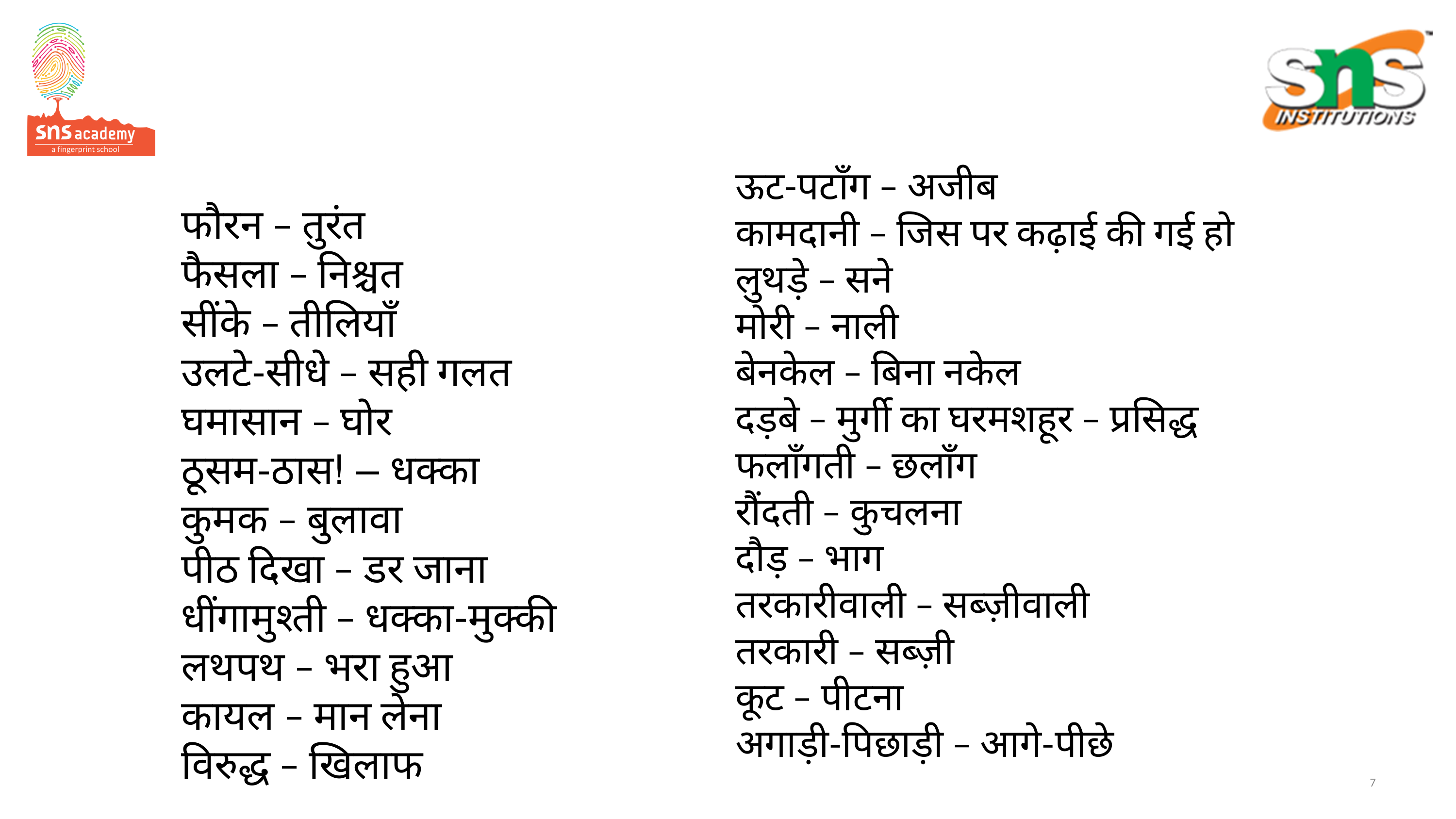

ऊट-पटाँग – अजीब
कामदानी – जिस पर कढ़ाई की गई हो
लुथड़े – सने
मोरी – नाली
बेनकेल – बिना नकेल
दड़बे – मुर्गी का घरमशहूर – प्रसिद्ध 
फलाँगती – छलाँग 
रौंदती – कुचलना
दौड़ – भाग
तरकारीवाली – सब्ज़ीवाली
तरकारी – सब्ज़ी
कूट – पीटना
अगाड़ी-पिछाड़ी – आगे-पीछे
# फौरन – तुरंत
फैसला – निश्चत
सींके – तीलियाँ
उलटे-सीधे – सही गलत
घमासान – घोर
ठूसम-ठास! – धक्का
कुमक – बुलावा
पीठ दिखा – डर जाना
धींगामुश्ती – धक्का-मुक्की
लथपथ – भरा हुआ
कायल – मान लेना
विरुद्ध – खिलाफ

7